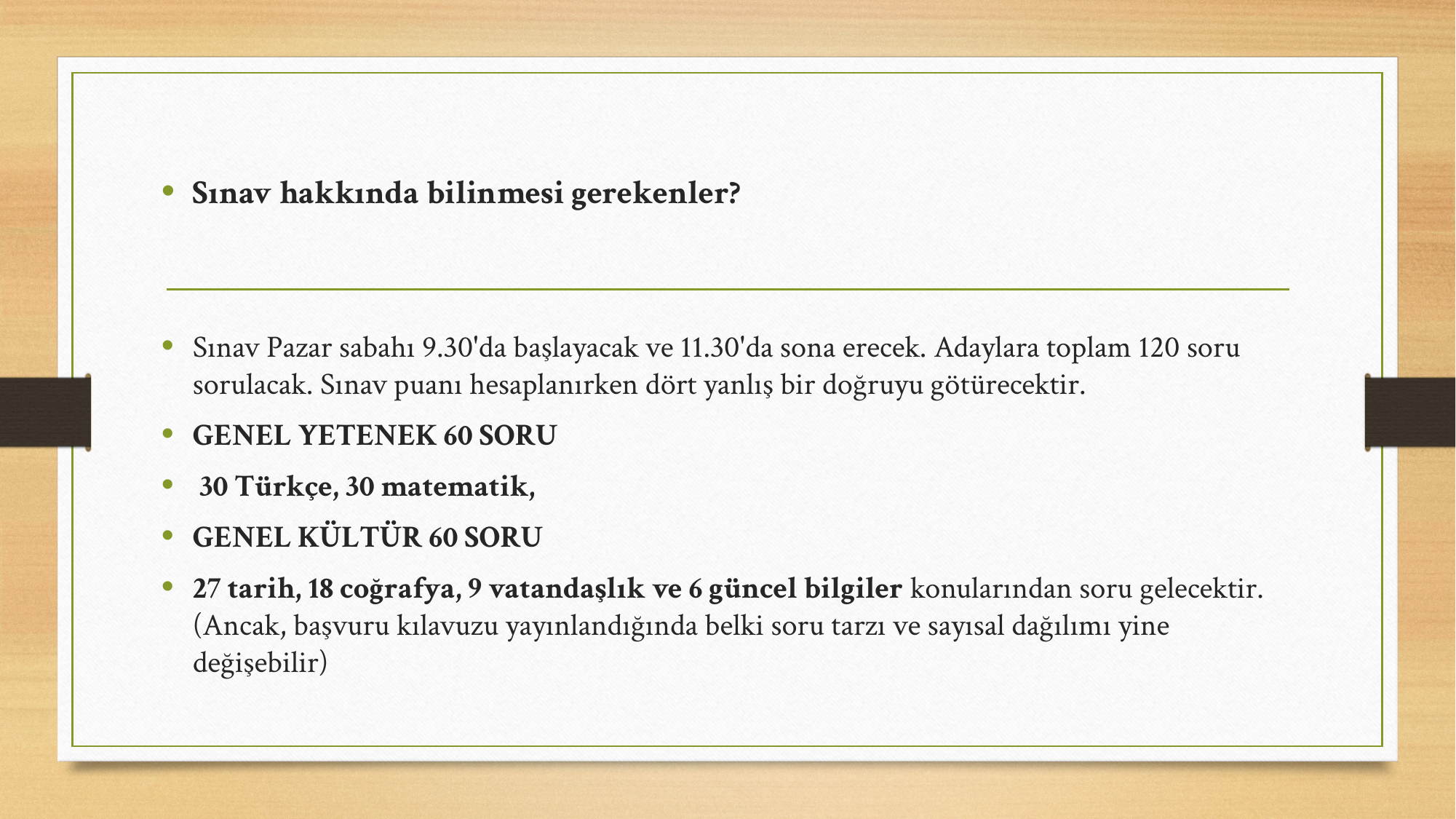

Sınav hakkında bilinmesi gerekenler?

Sınav Pazar sabahı 9.30'da başlayacak ve 11.30'da sona erecek. Adaylara toplam 120 soru sorulacak. Sınav puanı hesaplanırken dört yanlış bir doğruyu götürecektir.
GENEL YETENEK 60 SORU
 30 Türkçe, 30 matematik,
GENEL KÜLTÜR 60 SORU
27 tarih, 18 coğrafya, 9 vatandaşlık ve 6 güncel bilgiler konularından soru gelecektir. (Ancak, başvuru kılavuzu yayınlandığında belki soru tarzı ve sayısal dağılımı yine değişebilir)